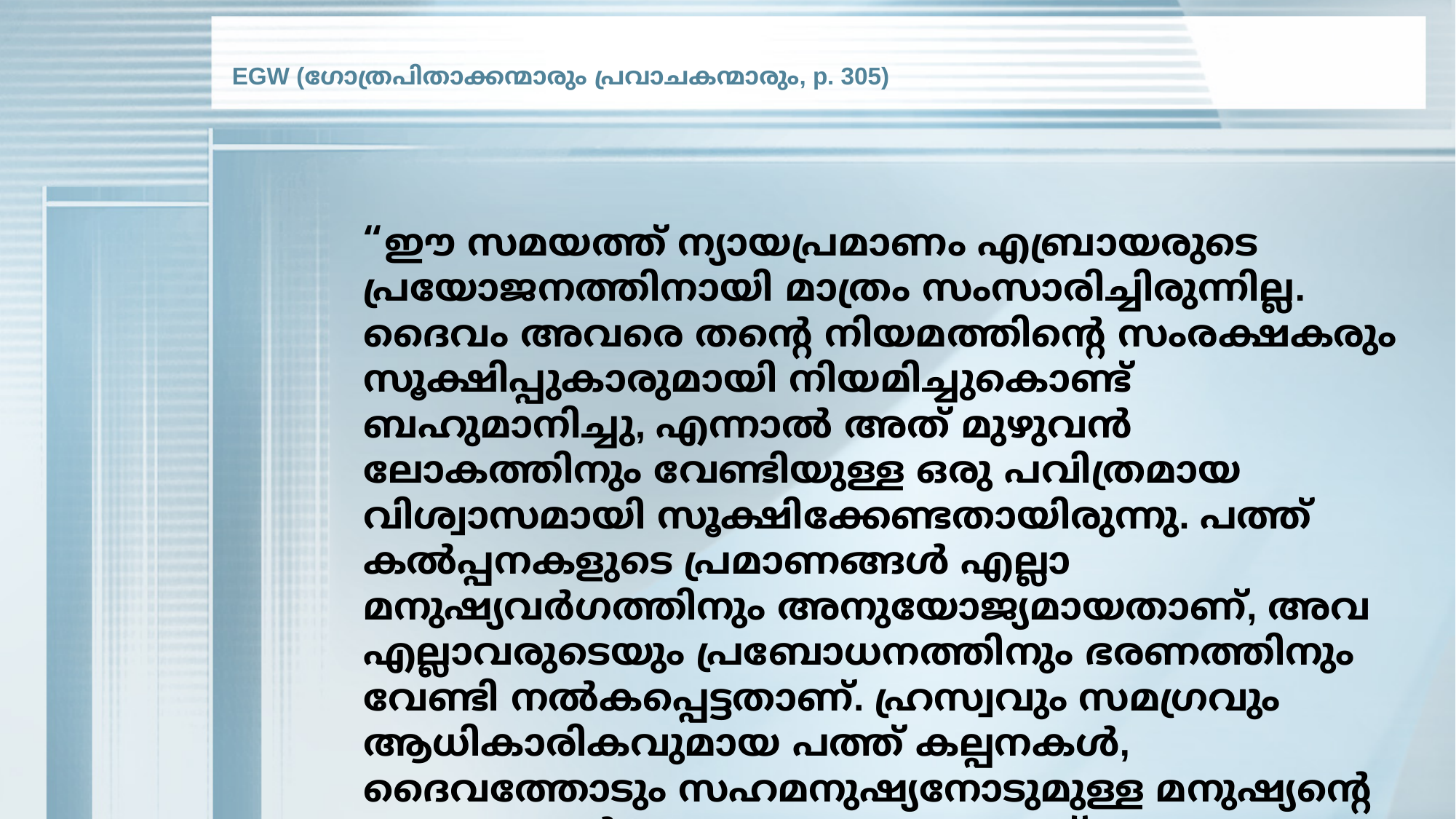

EGW (ഗോത്രപിതാക്കന്മാരും പ്രവാചകന്മാരും, p. 305)
“ഈ സമയത്ത് ന്യായപ്രമാണം എബ്രായരുടെ പ്രയോജനത്തിനായി മാത്രം സംസാരിച്ചിരുന്നില്ല. ദൈവം അവരെ തന്റെ നിയമത്തിന്റെ സംരക്ഷകരും സൂക്ഷിപ്പുകാരുമായി നിയമിച്ചുകൊണ്ട് ബഹുമാനിച്ചു, എന്നാൽ അത് മുഴുവൻ ലോകത്തിനും വേണ്ടിയുള്ള ഒരു പവിത്രമായ വിശ്വാസമായി സൂക്ഷിക്കേണ്ടതായിരുന്നു. പത്ത് കൽപ്പനകളുടെ പ്രമാണങ്ങൾ എല്ലാ മനുഷ്യവർഗത്തിനും അനുയോജ്യമായതാണ്, അവ എല്ലാവരുടെയും പ്രബോധനത്തിനും ഭരണത്തിനും വേണ്ടി നൽകപ്പെട്ടതാണ്. ഹ്രസ്വവും സമഗ്രവും ആധികാരികവുമായ പത്ത് കല്പനകൾ, ദൈവത്തോടും സഹമനുഷ്യനോടുമുള്ള മനുഷ്യന്റെ കടമയെ ഉൾക്കൊള്ളുന്നു; എല്ലാം സ്നേഹം എന്ന മഹത്തായ തത്വത്തെ അടിസ്ഥാനമാക്കിയുള്ളതാണ്.”